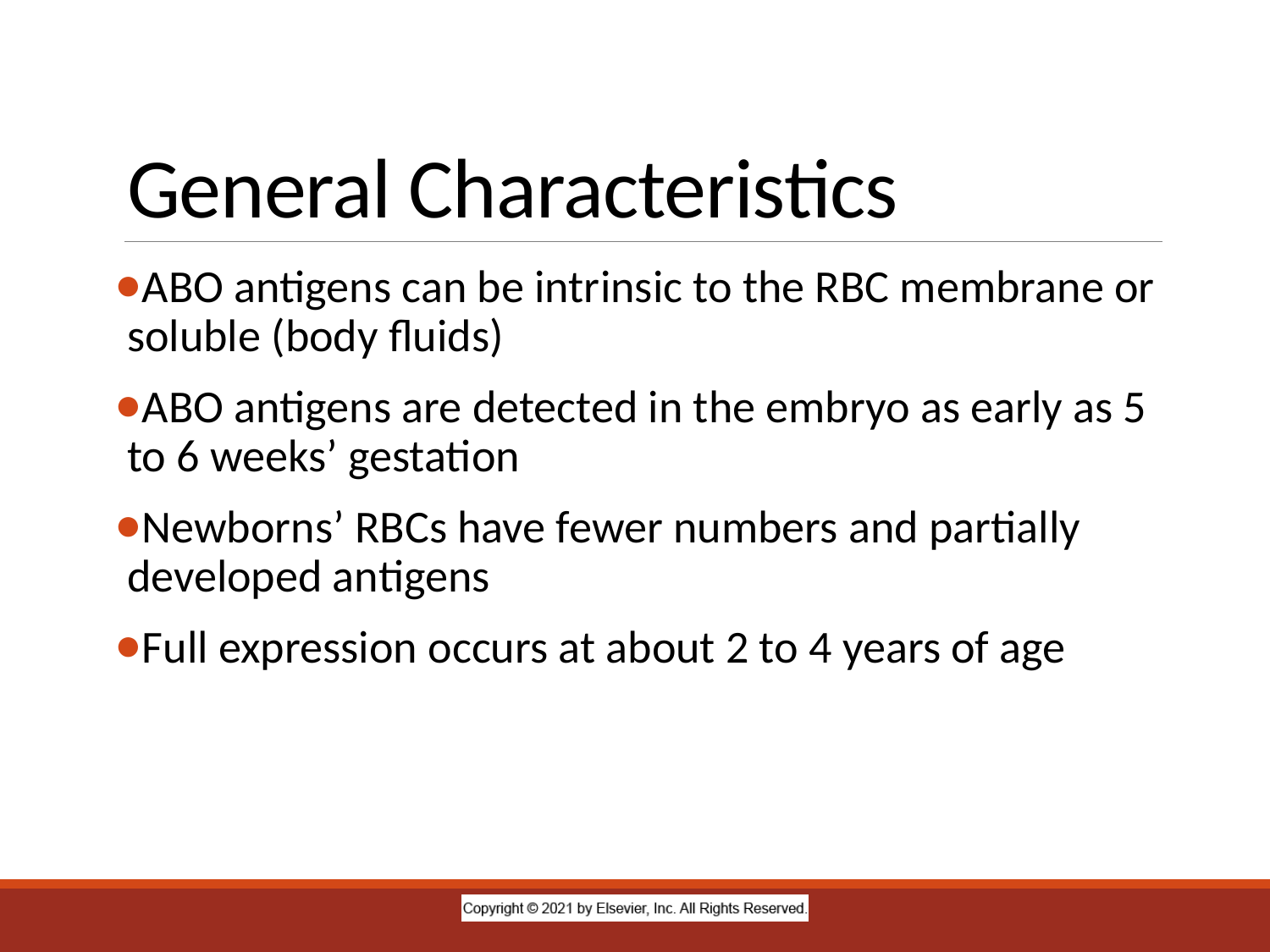

# General Characteristics
ABO antigens can be intrinsic to the RBC membrane or soluble (body fluids)
ABO antigens are detected in the embryo as early as 5 to 6 weeks’ gestation
Newborns’ RBCs have fewer numbers and partially developed antigens
Full expression occurs at about 2 to 4 years of age